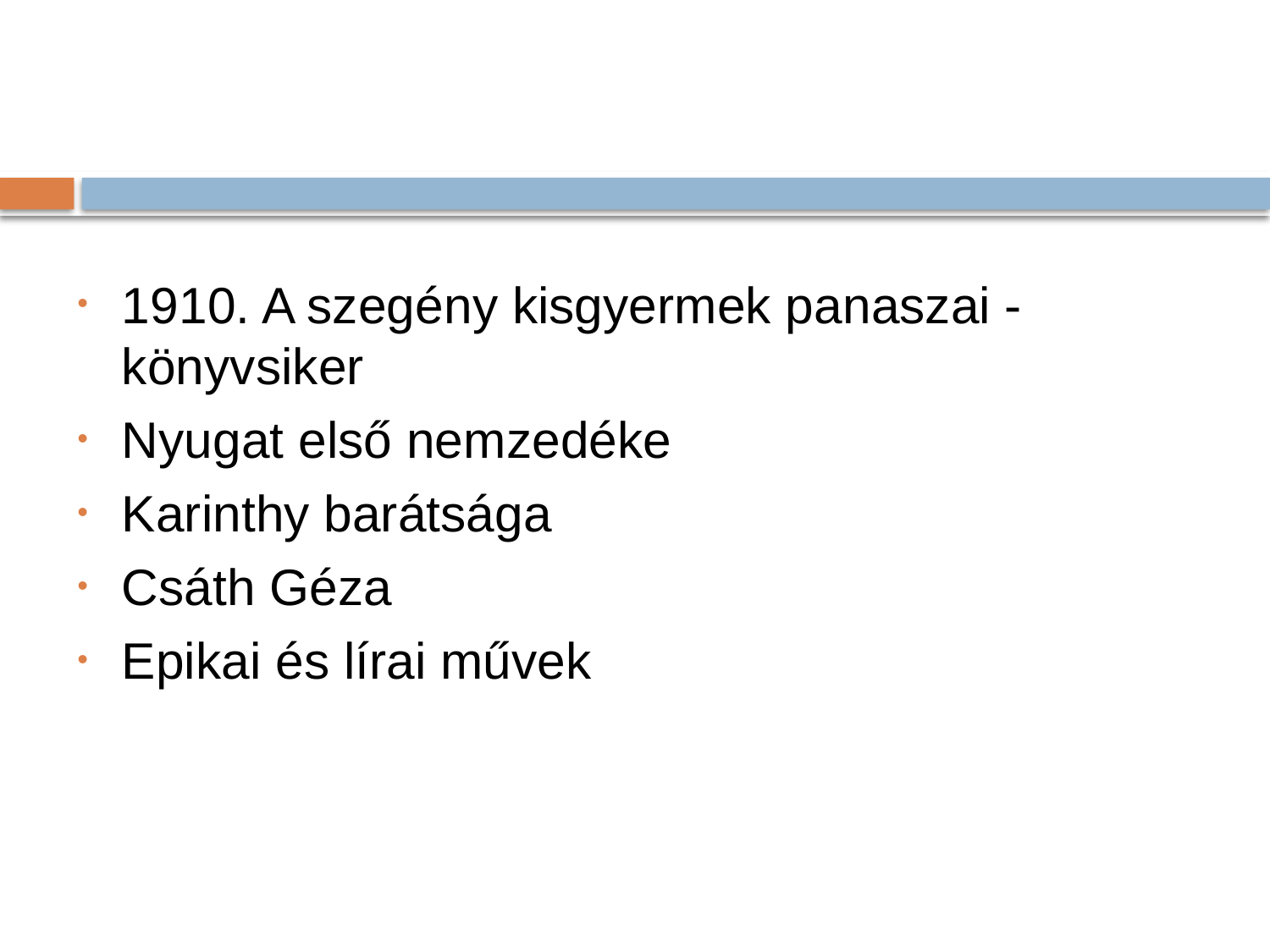

#
1910. A szegény kisgyermek panaszai - könyvsiker
Nyugat első nemzedéke
Karinthy barátsága
Csáth Géza
Epikai és lírai művek